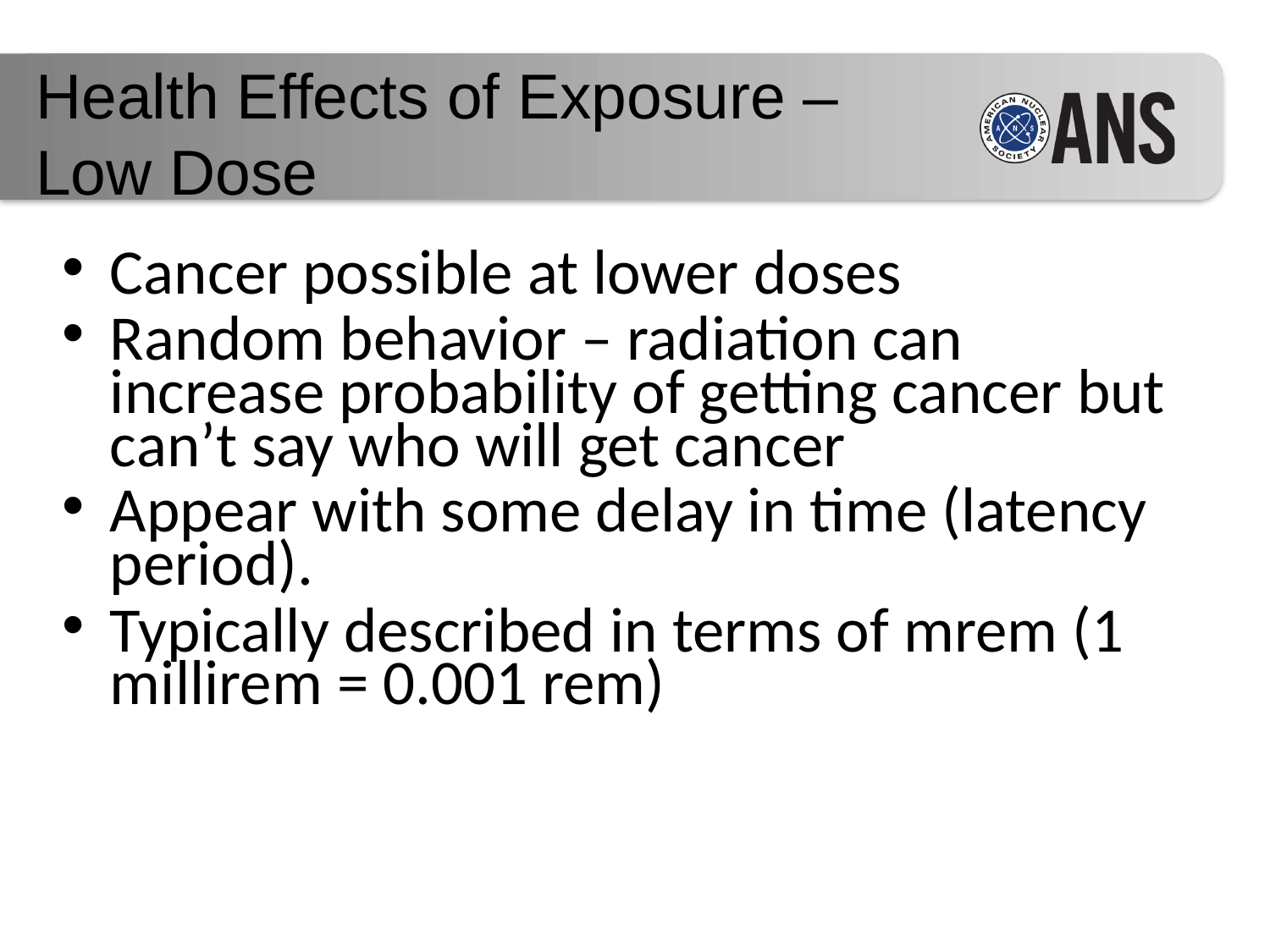

Health Effects of Exposure – Low Dose
Cancer possible at lower doses
Random behavior – radiation can increase probability of getting cancer but can’t say who will get cancer
Appear with some delay in time (latency period).
Typically described in terms of mrem (1 millirem = 0.001 rem)